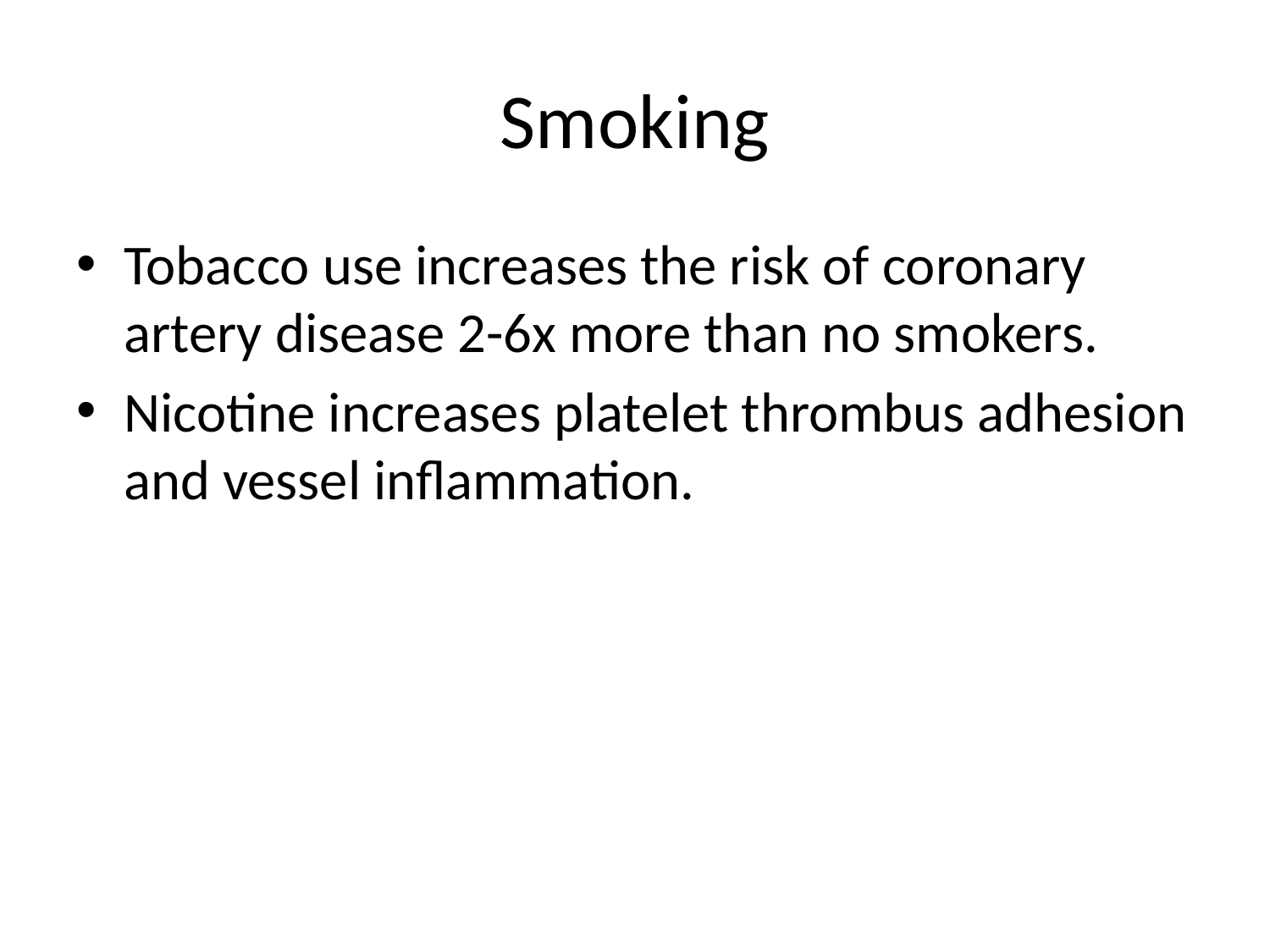

# Smoking
Tobacco use increases the risk of coronary artery disease 2-6x more than no smokers.
Nicotine increases platelet thrombus adhesion and vessel inflammation.